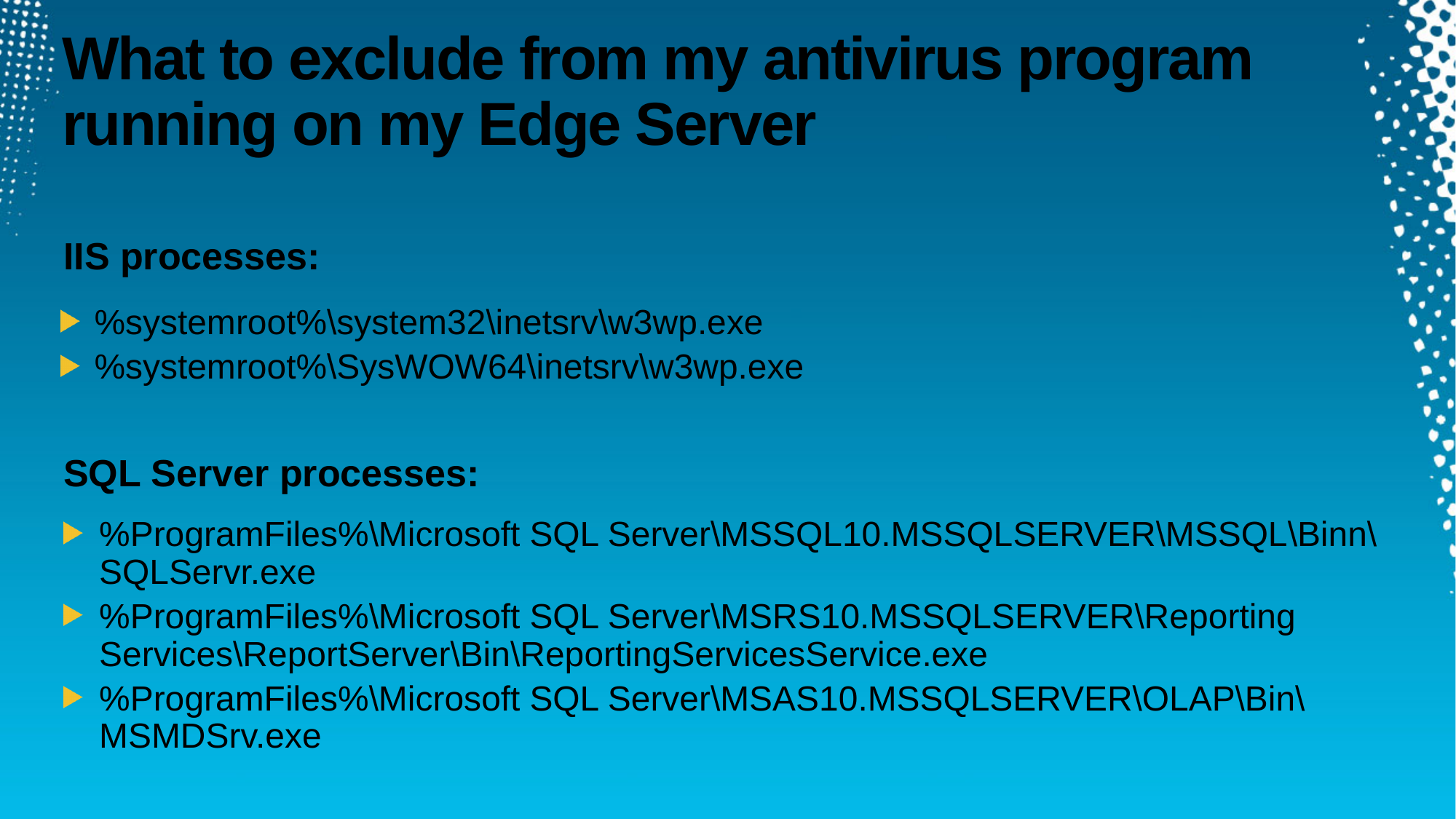

# What to exclude from my antivirus program running on my Edge Server
IIS processes:
%systemroot%\system32\inetsrv\w3wp.exe
%systemroot%\SysWOW64\inetsrv\w3wp.exe

SQL Server processes:
%ProgramFiles%\Microsoft SQL Server\MSSQL10.MSSQLSERVER\MSSQL\Binn\SQLServr.exe
%ProgramFiles%\Microsoft SQL Server\MSRS10.MSSQLSERVER\Reporting Services\ReportServer\Bin\ReportingServicesService.exe
%ProgramFiles%\Microsoft SQL Server\MSAS10.MSSQLSERVER\OLAP\Bin\MSMDSrv.exe